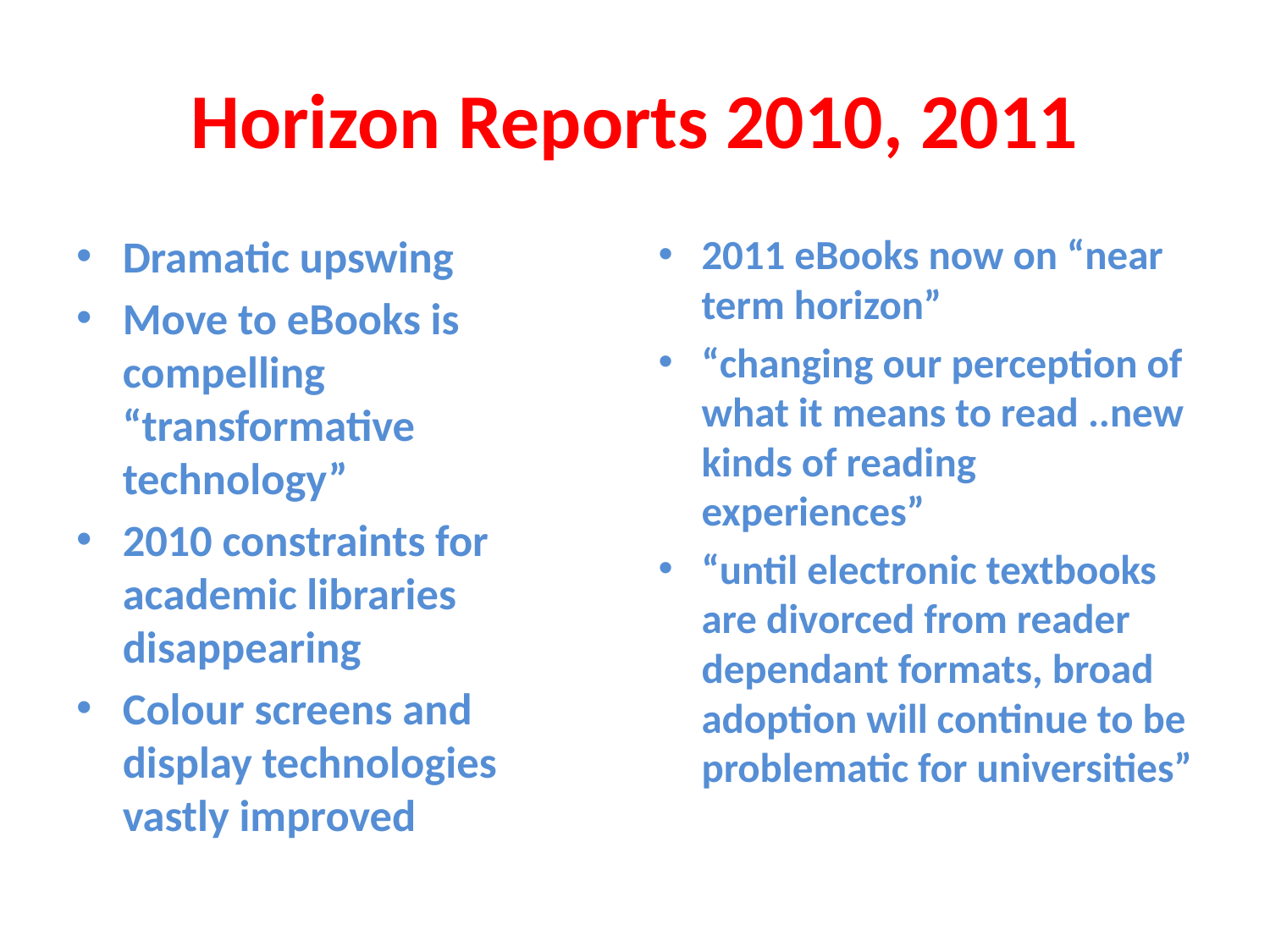

# Horizon Reports 2010, 2011
Dramatic upswing
Move to eBooks is compelling “transformative technology”
2010 constraints for academic libraries disappearing
Colour screens and display technologies vastly improved

2011 eBooks now on “near term horizon”
“changing our perception of what it means to read ..new kinds of reading experiences”
“until electronic textbooks are divorced from reader dependant formats, broad adoption will continue to be problematic for universities”